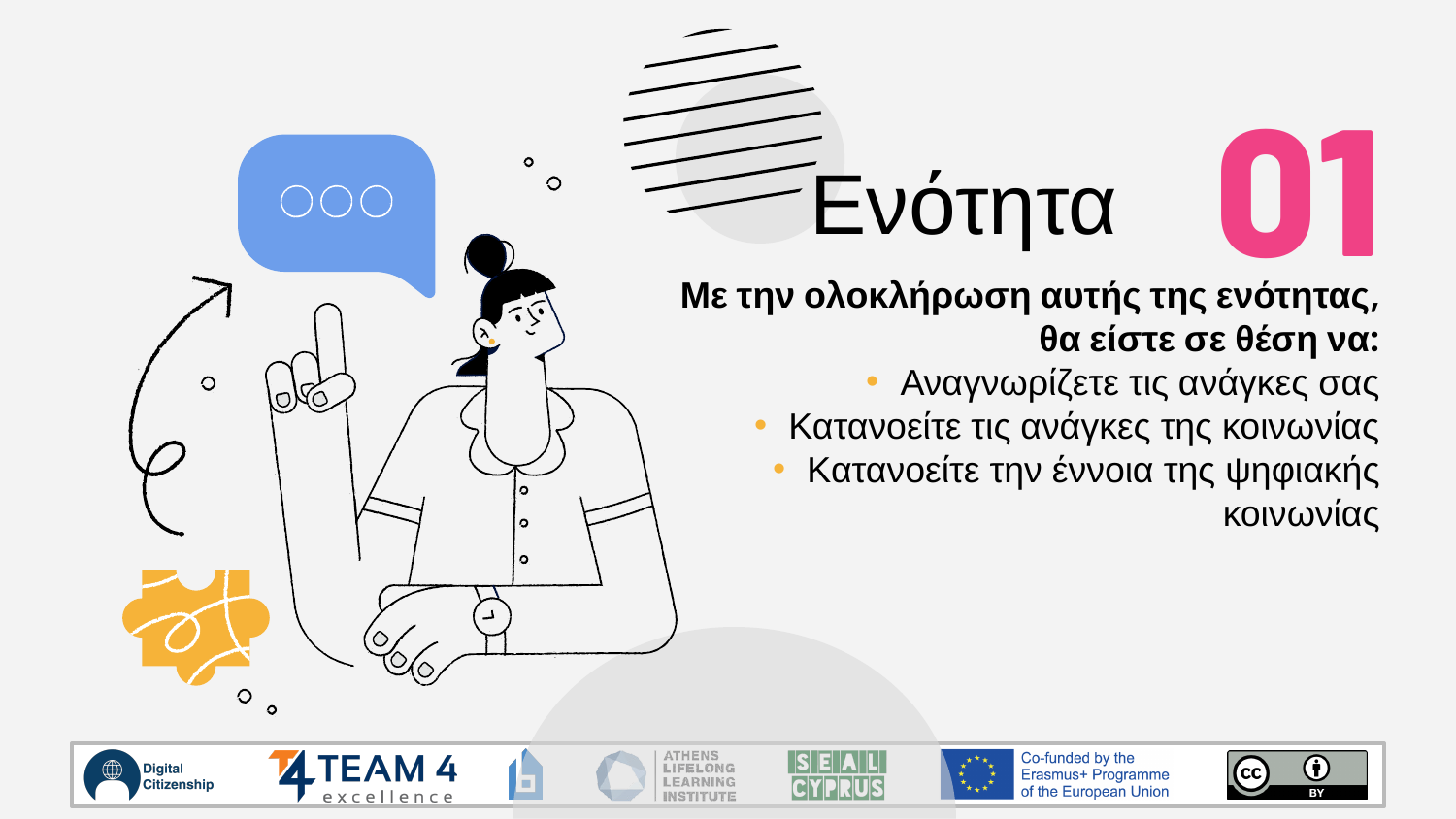

01

# Ενότητα
Με την ολοκλήρωση αυτής της ενότητας, θα είστε σε θέση να:
Αναγνωρίζετε τις ανάγκες σας
Κατανοείτε τις ανάγκες της κοινωνίας
Κατανοείτε την έννοια της ψηφιακής κοινωνίας